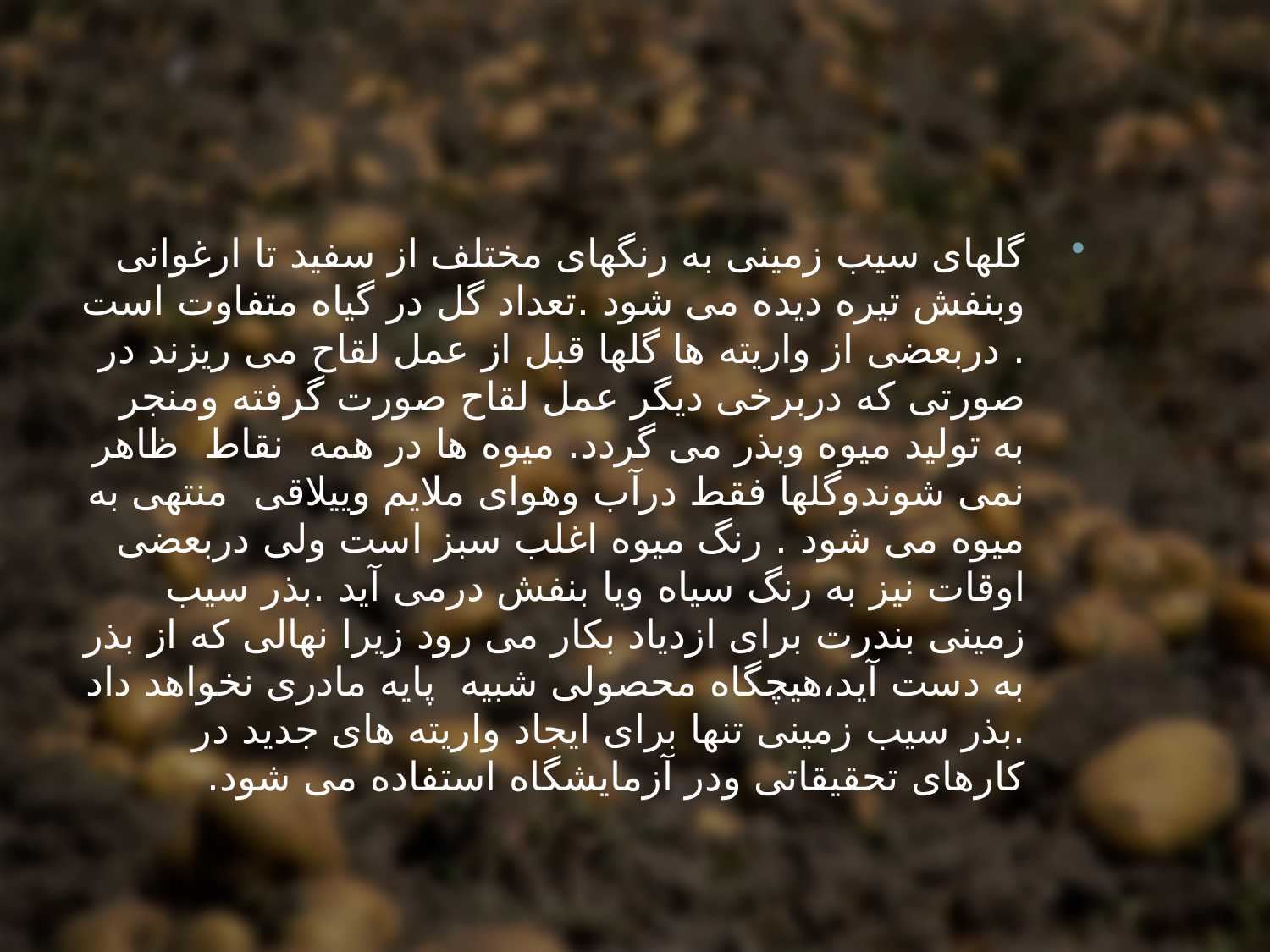

گلهای سیب زمینی به رنگهای مختلف از سفید تا ارغوانی وبنفش تیره دیده می شود .تعداد گل در گیاه متفاوت است . دربعضی از واریته ها گلها قبل از عمل لقاح می ریزند در صورتی که دربرخی دیگر عمل لقاح صورت گرفته ومنجر به تولید میوه وبذر می گردد. میوه ها در همه  نقاط  ظاهر نمی شوندوگلها فقط درآب وهوای ملایم وییلاقی  منتهی به میوه می شود . رنگ میوه اغلب سبز است ولی دربعضی اوقات نیز به رنگ سیاه ویا بنفش درمی آید .بذر سیب زمینی بندرت برای ازدیاد بکار می رود زیرا نهالی که از بذر به دست آید،هیچگاه محصولی شبیه  پایه مادری نخواهد داد .بذر سیب زمینی تنها برای ایجاد واریته های جدید در کارهای تحقیقاتی ودر آزمایشگاه استفاده می شود.